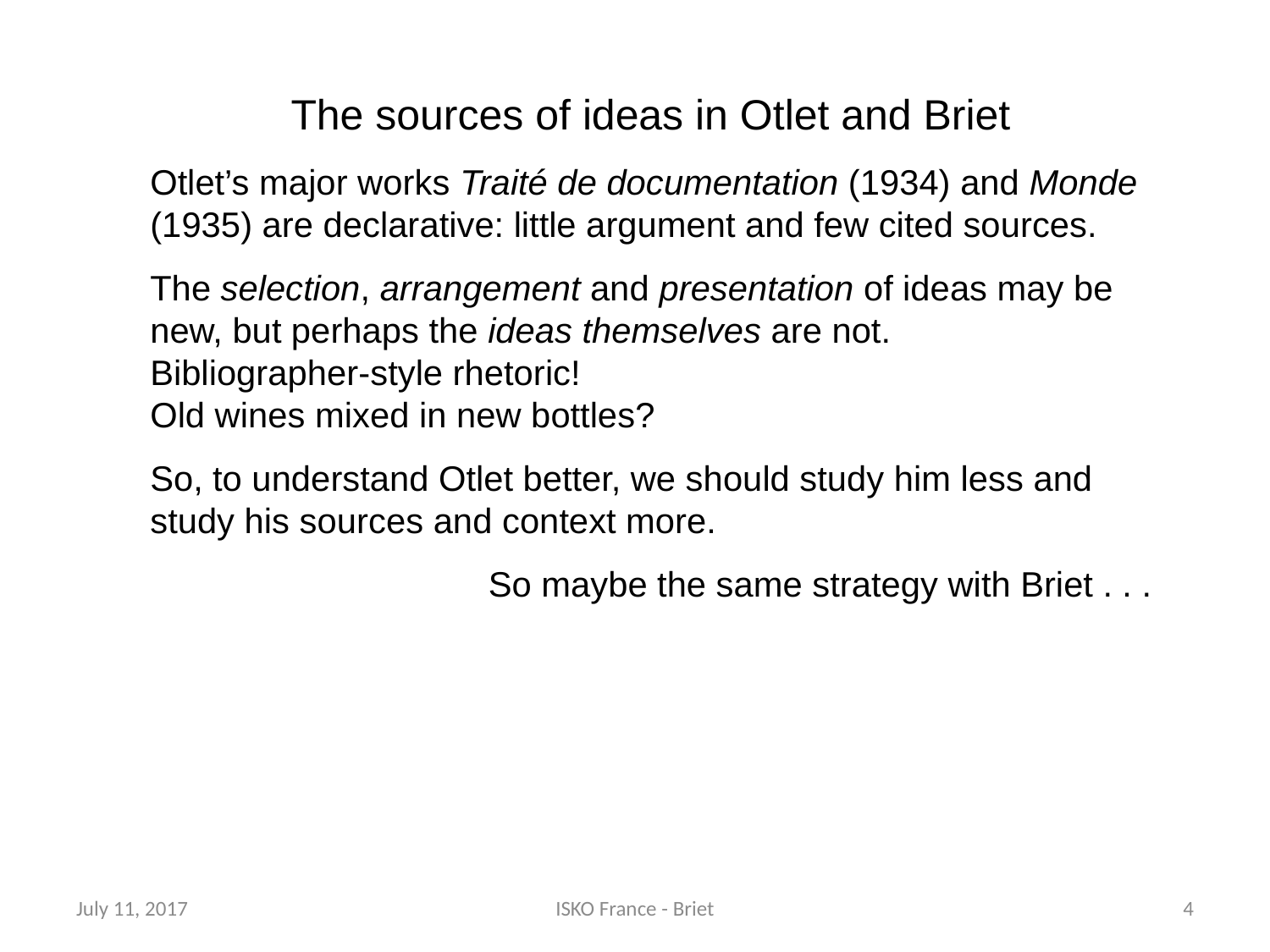

The sources of ideas in Otlet and Briet
Otlet’s major works Traité de documentation (1934) and Monde (1935) are declarative: little argument and few cited sources.
The selection, arrangement and presentation of ideas may be new, but perhaps the ideas themselves are not.
Bibliographer-style rhetoric!
Old wines mixed in new bottles?
So, to understand Otlet better, we should study him less and study his sources and context more.
So maybe the same strategy with Briet . . .
July 11, 2017
ISKO France - Briet
4